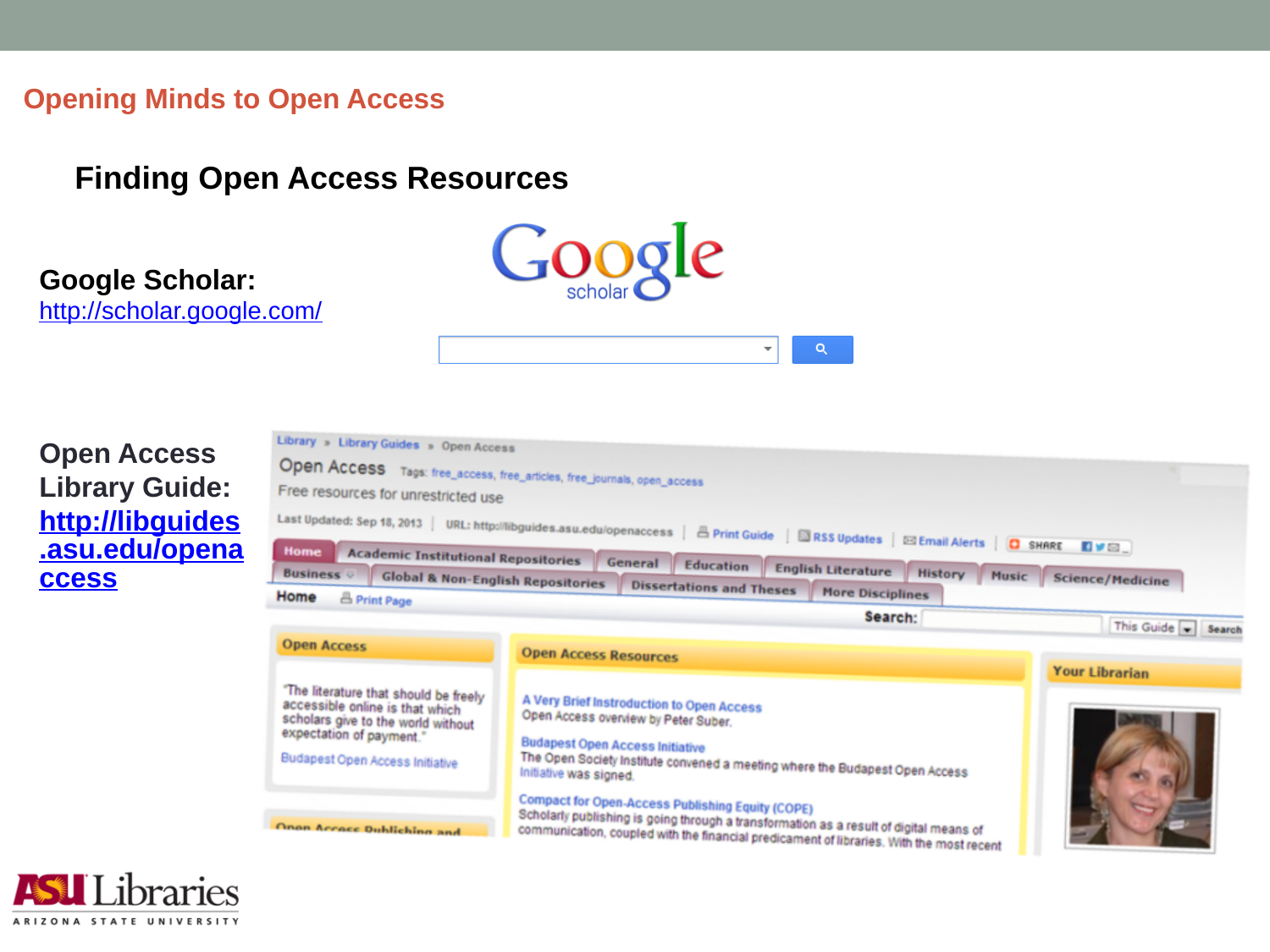

# Opening Minds to Open Access
Finding Open Access Resources

Google Scholar: http://scholar.google.com/

Open Access Library Guide:  http://libguides.asu.edu/openaccess